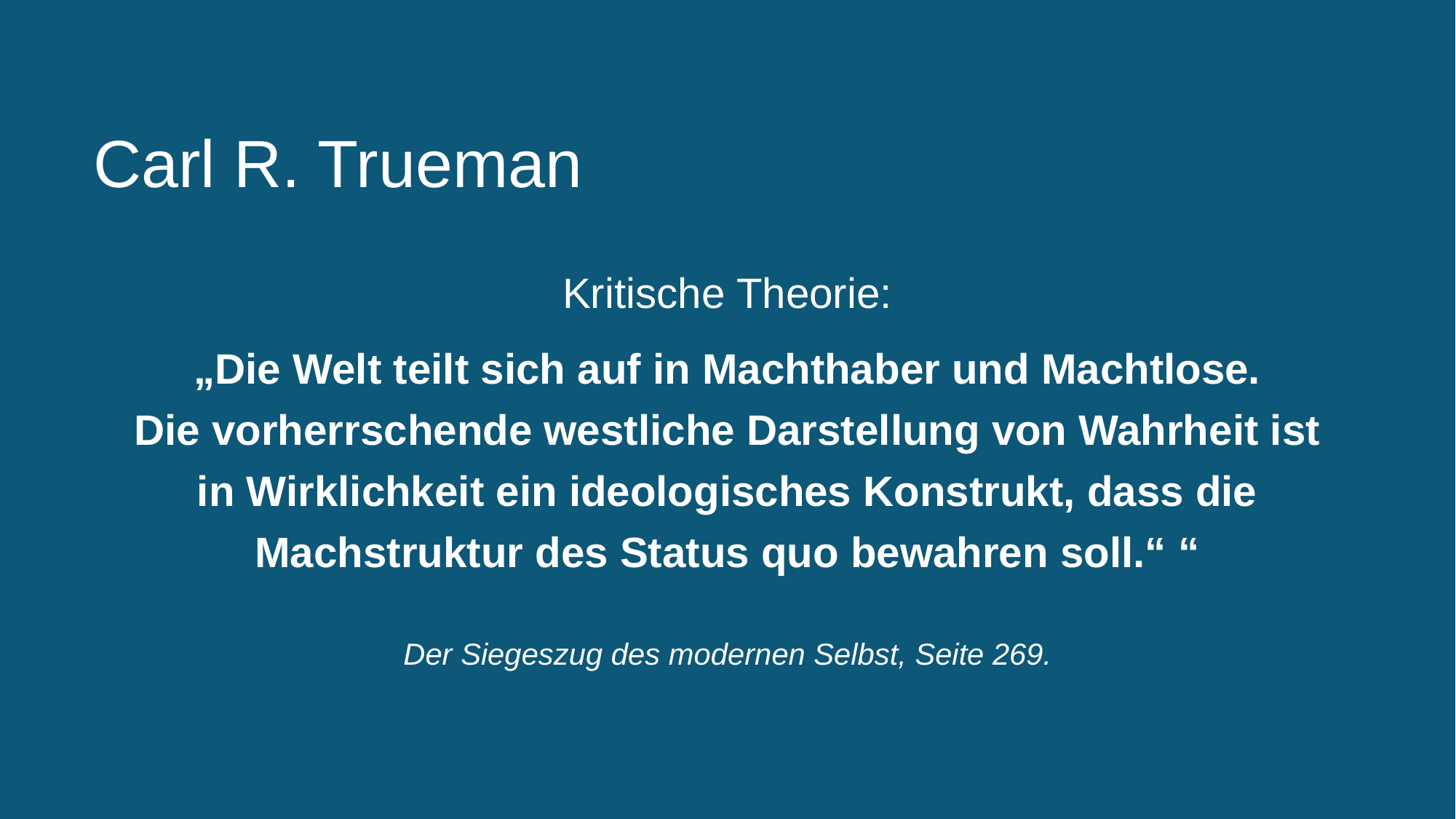

# Carl R. Trueman
Kritische Theorie:
„Die Welt teilt sich auf in Machthaber und Machtlose.
Die vorherrschende westliche Darstellung von Wahrheit ist in Wirklichkeit ein ideologisches Konstrukt, dass die Machstruktur des Status quo bewahren soll.“ “

Der Siegeszug des modernen Selbst, Seite 269.